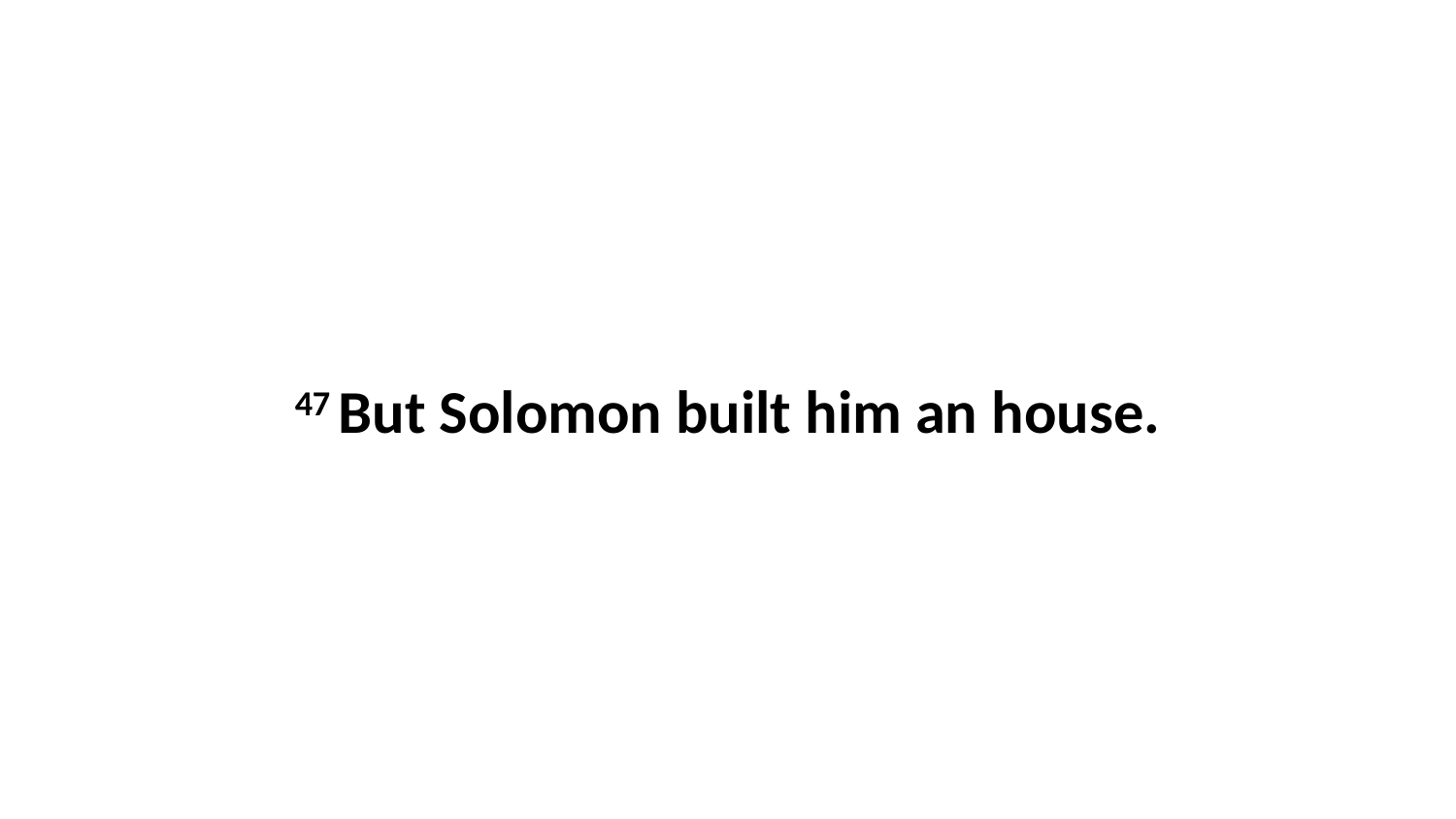

47 But Solomon built him an house.